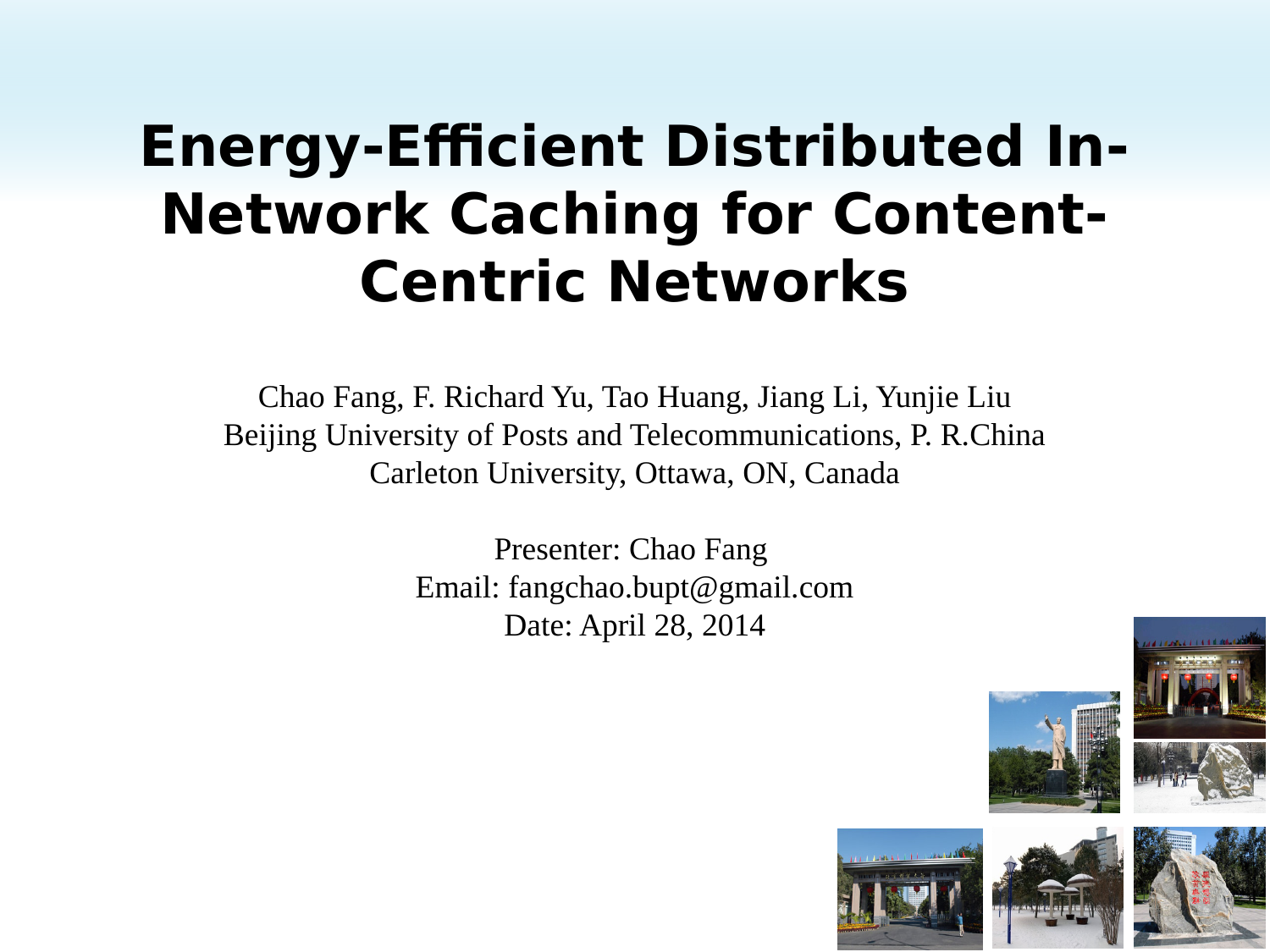

# Energy-Efficient Distributed In-Network Caching for Content-Centric Networks

Chao Fang, F. Richard Yu, Tao Huang, Jiang Li, Yunjie Liu
Beijing University of Posts and Telecommunications, P. R.China
Carleton University, Ottawa, ON, Canada

Presenter: Chao Fang
Email: fangchao.bupt@gmail.com
Date: April 28, 2014